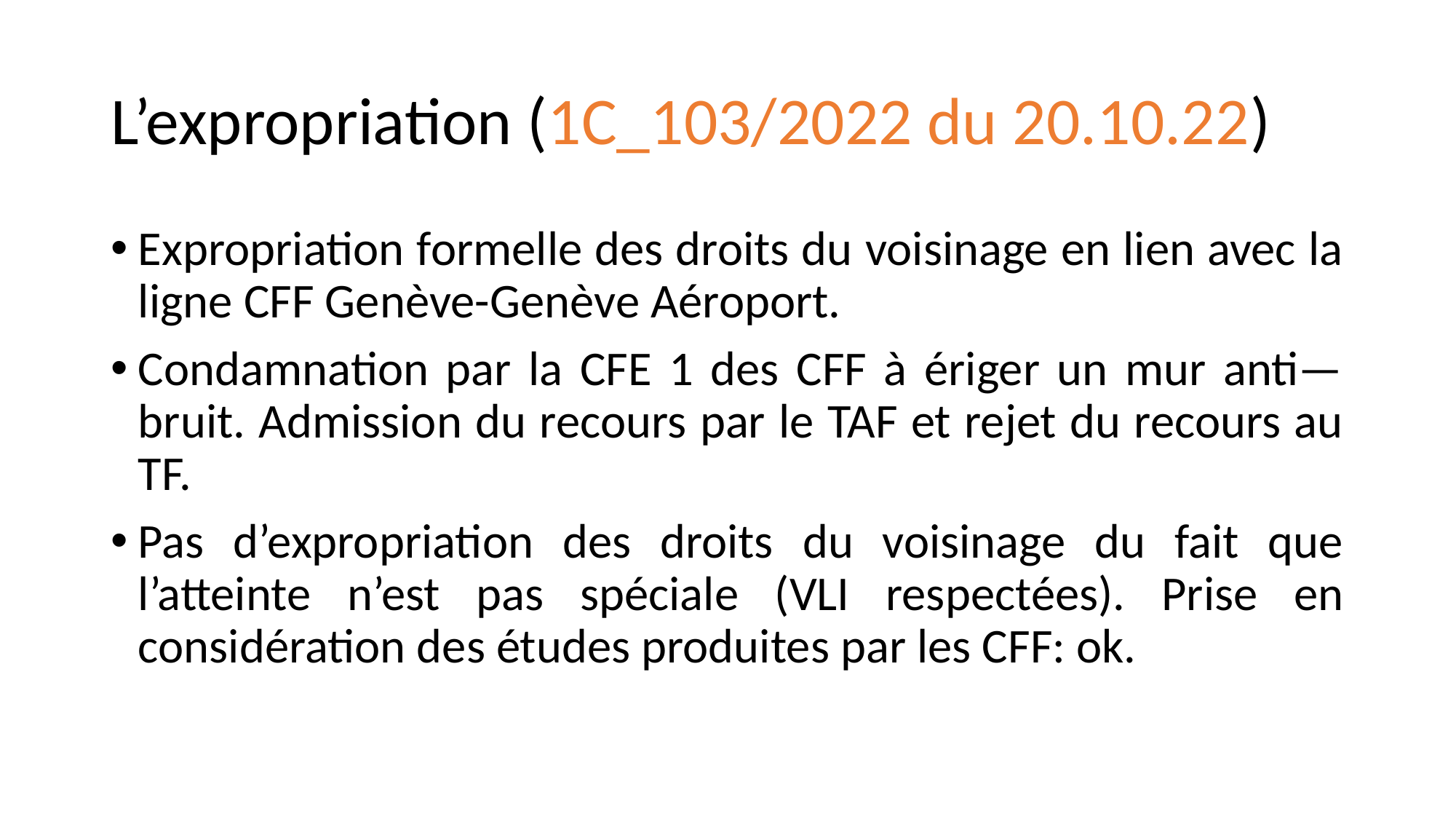

# L’expropriation (1C_103/2022 du 20.10.22)
Expropriation formelle des droits du voisinage en lien avec la ligne CFF Genève-Genève Aéroport.
Condamnation par la CFE 1 des CFF à ériger un mur anti—bruit. Admission du recours par le TAF et rejet du recours au TF.
Pas d’expropriation des droits du voisinage du fait que l’atteinte n’est pas spéciale (VLI respectées). Prise en considération des études produites par les CFF: ok.